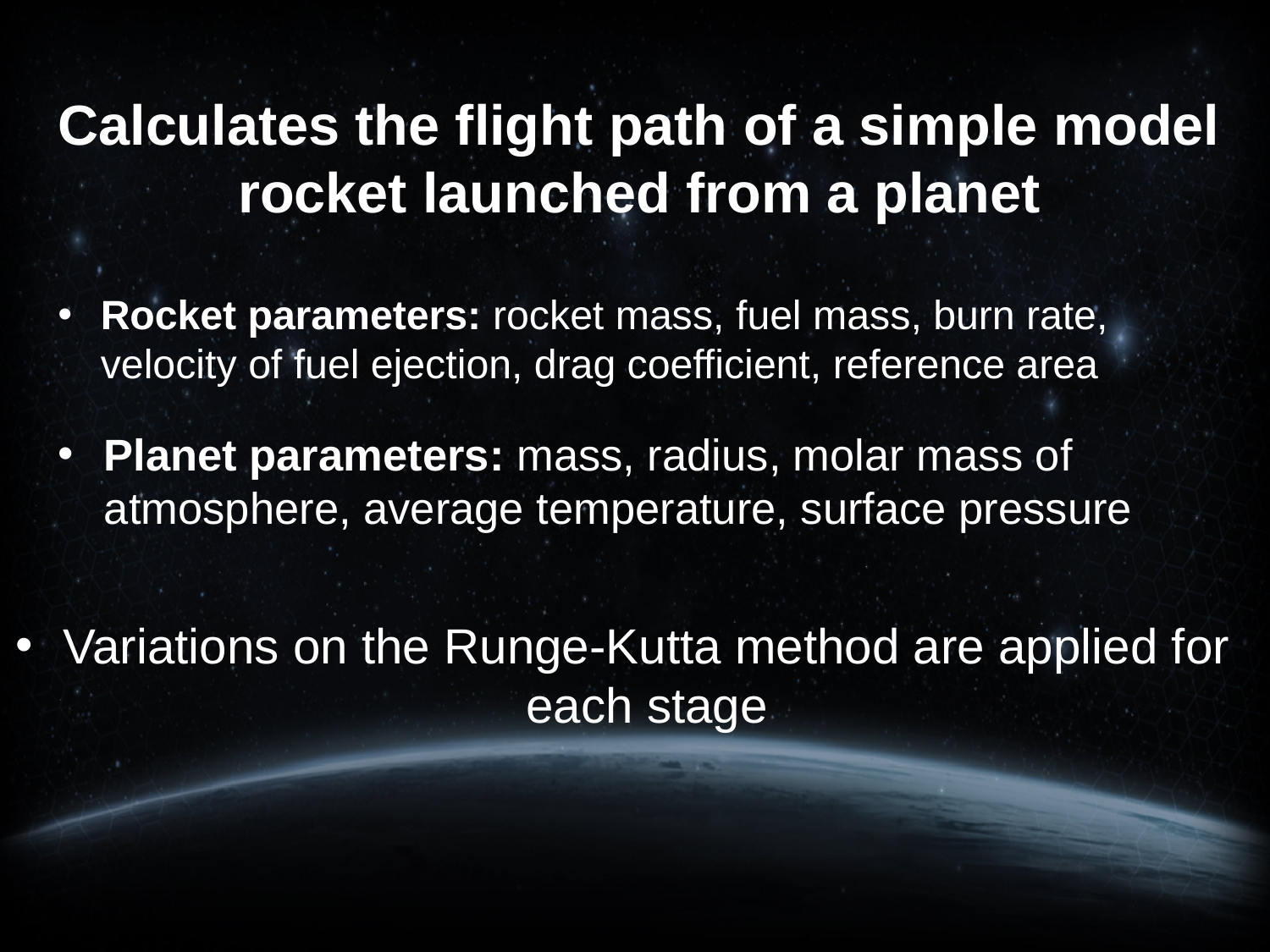

Calculates the flight path of a simple model rocket launched from a planet
Rocket parameters: rocket mass, fuel mass, burn rate, velocity of fuel ejection, drag coefficient, reference area

Planet parameters: mass, radius, molar mass of atmosphere, average temperature, surface pressure

Variations on the Runge-Kutta method are applied for each stage